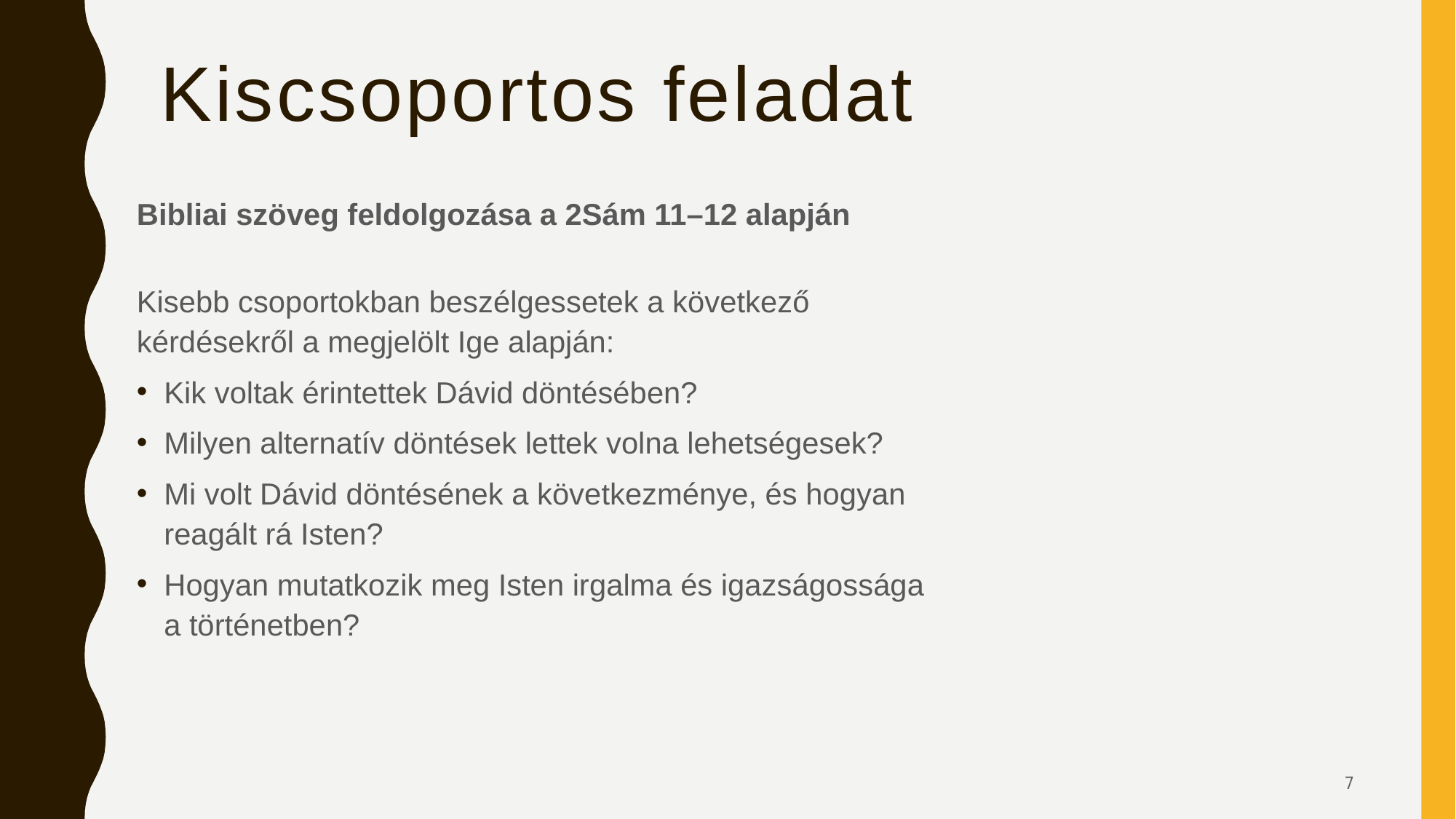

# Kiscsoportos feladat
Bibliai szöveg feldolgozása a 2Sám 11–12 alapján
Kisebb csoportokban beszélgessetek a következő kérdésekről a megjelölt Ige alapján:
Kik voltak érintettek Dávid döntésében?
Milyen alternatív döntések lettek volna lehetségesek?
Mi volt Dávid döntésének a következménye, és hogyan reagált rá Isten?
Hogyan mutatkozik meg Isten irgalma és igazságossága a történetben?

7